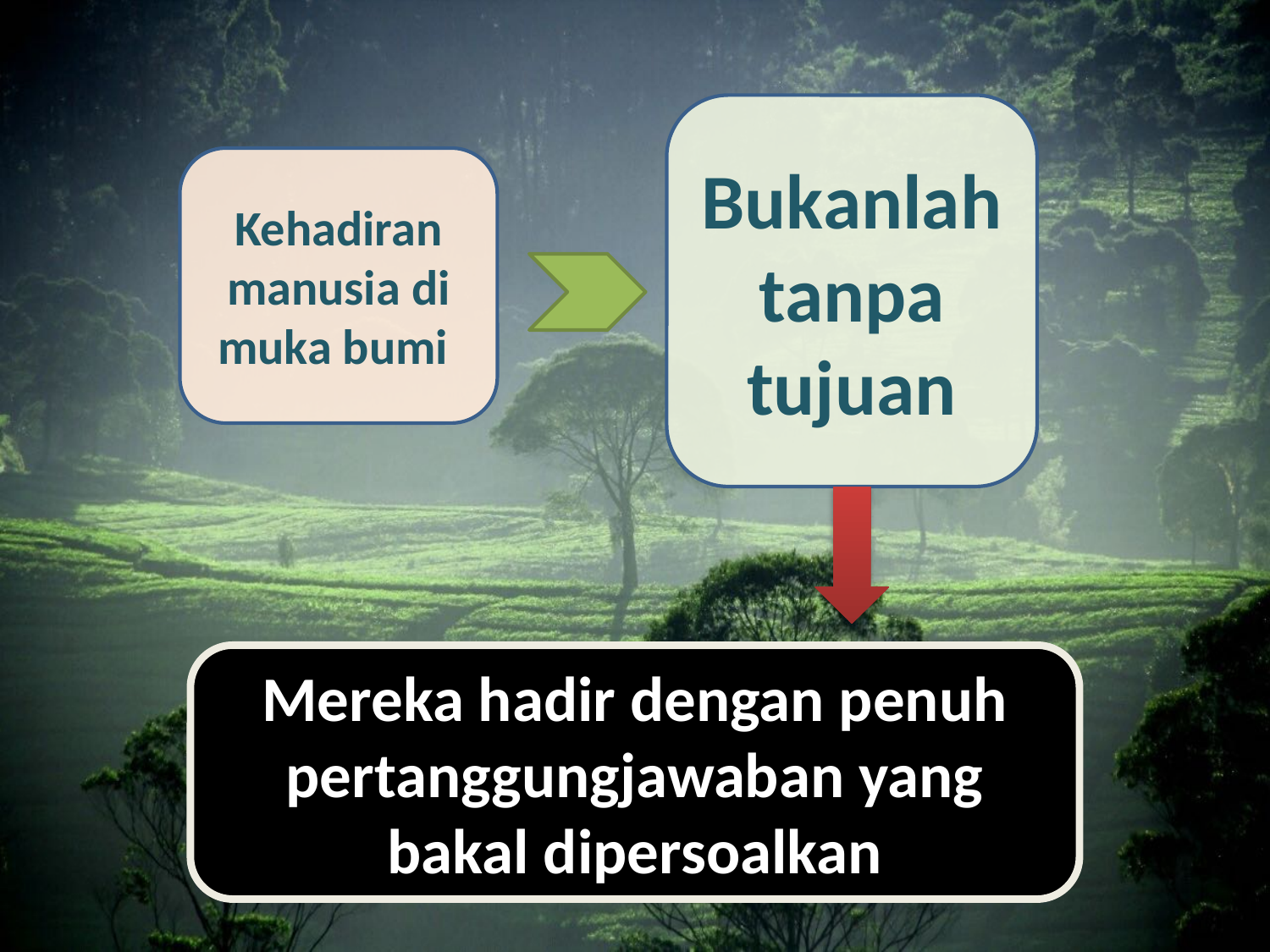

Bukanlah tanpa tujuan
Kehadiran manusia di muka bumi

Mereka hadir dengan penuh pertanggungjawaban yang bakal dipersoalkan